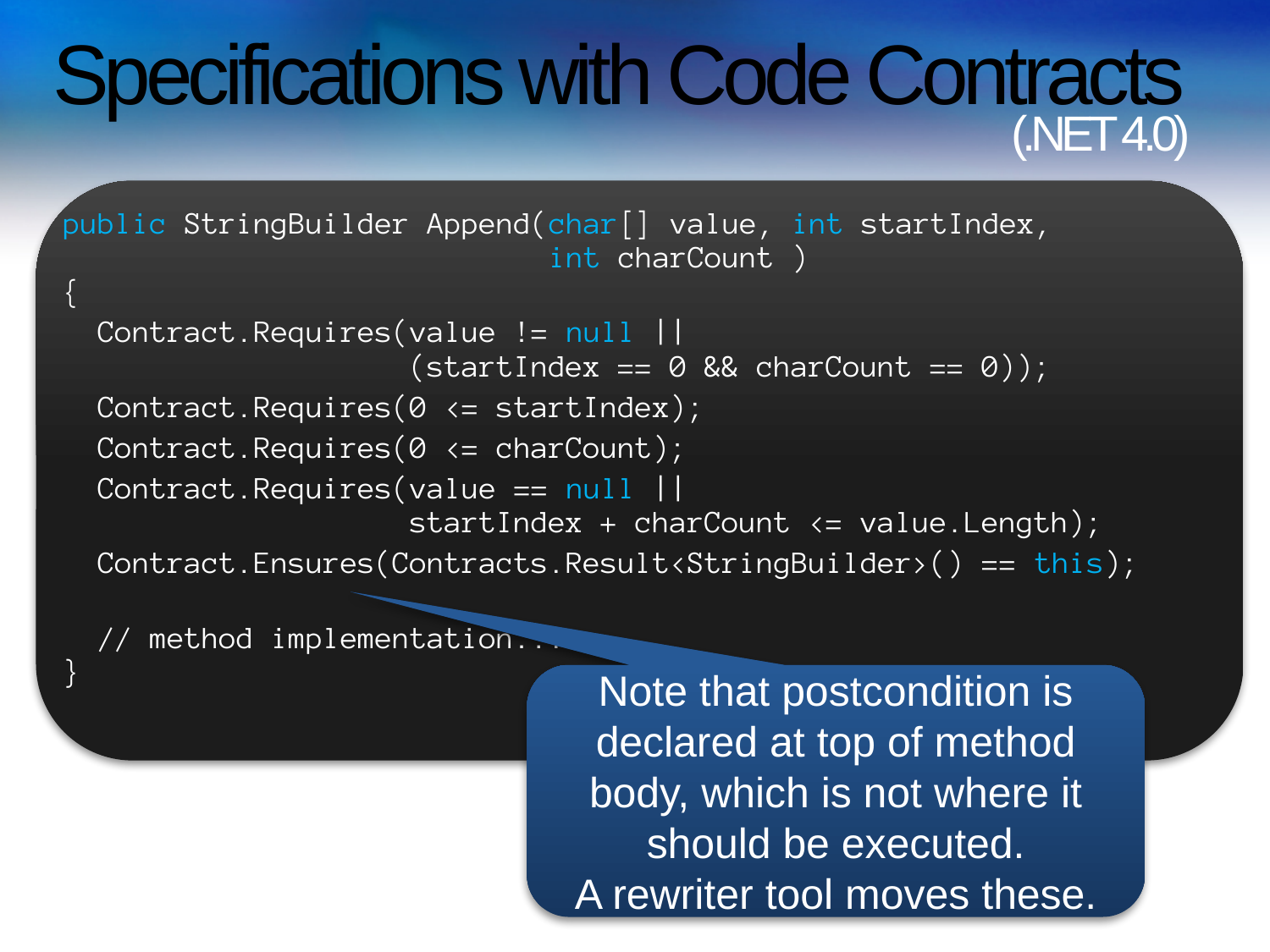

# Specifications with Code Contracts
(.NET 4.0)

public StringBuilder Append(char[] value, int startIndex,
                            int charCount )
{
  Contract.Requires(value != null ||
                    (startIndex == 0 && charCount == 0));
  Contract.Requires(0 <= startIndex);
  Contract.Requires(0 <= charCount);
  Contract.Requires(value == null ||
                    startIndex + charCount <= value.Length);
  Contract.Ensures(Contracts.Result<StringBuilder>() == this);
  // method implementation...
}
Note that postcondition is declared at top of method body, which is not where it should be executed.
A rewriter tool moves these.